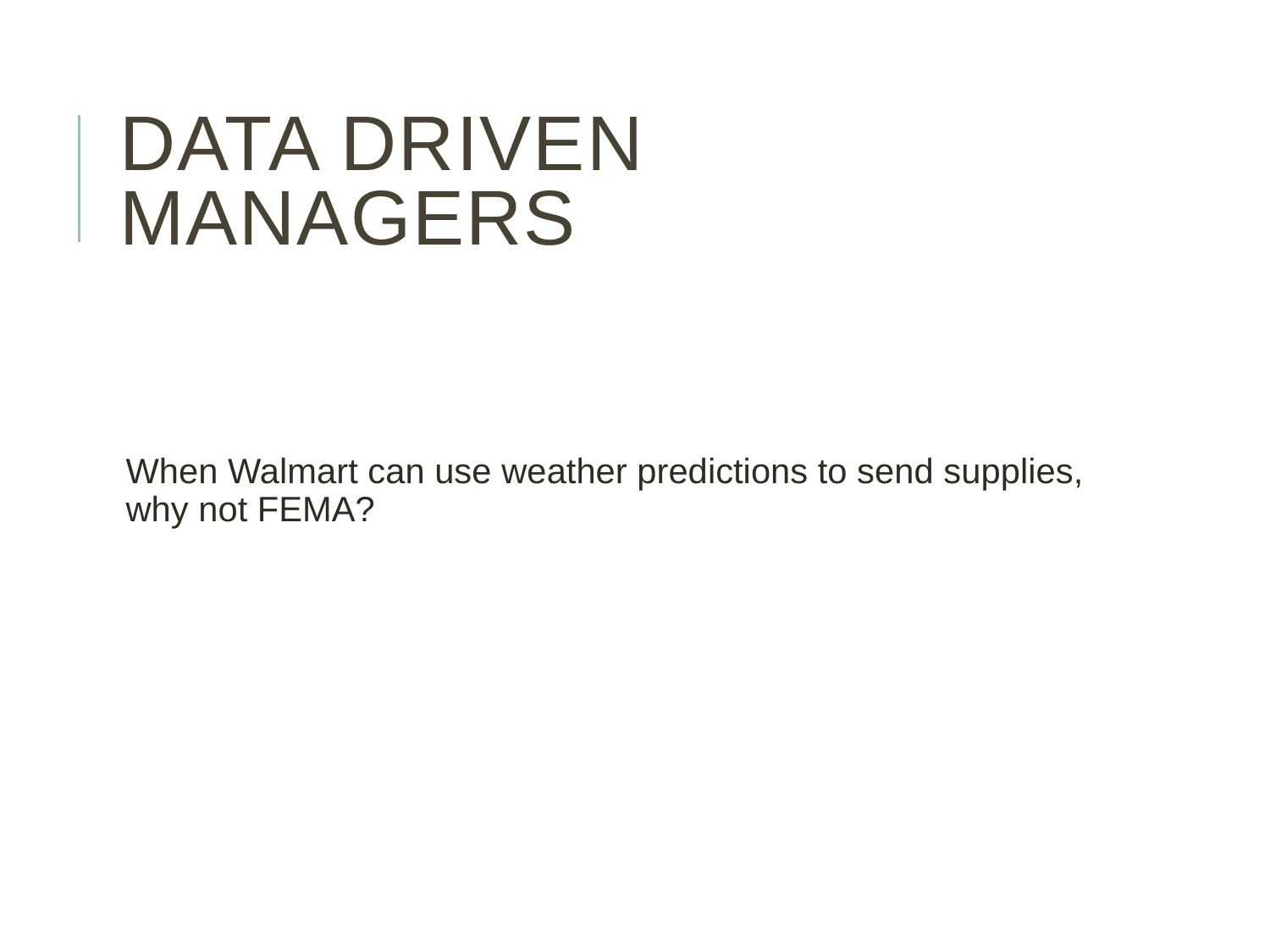

# Data driven managers

When Walmart can use weather predictions to send supplies, why not FEMA?